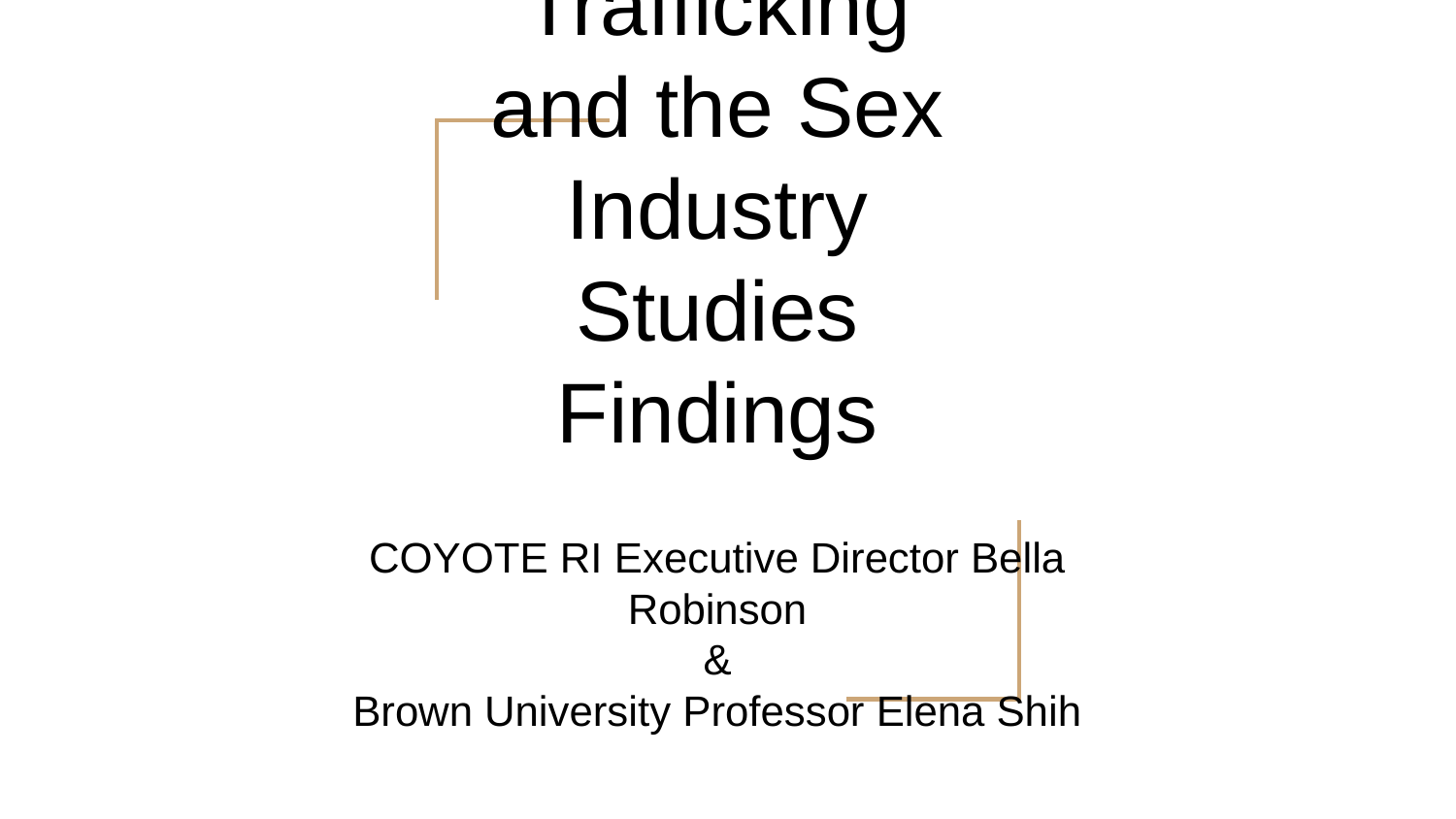

# Trafficking and the Sex Industry Studies Findings
COYOTE RI Executive Director Bella Robinson
&
Brown University Professor Elena Shih